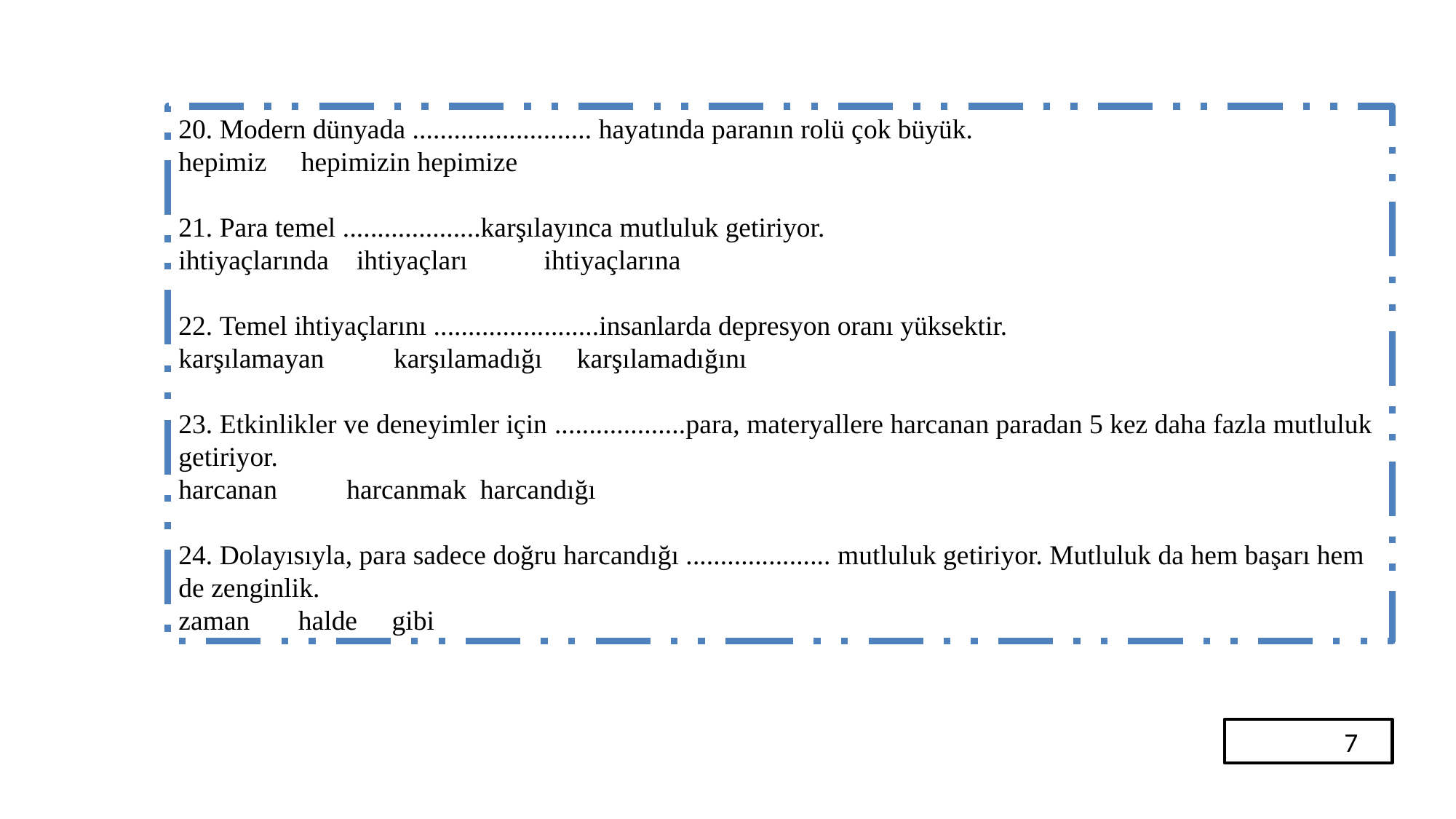

20. Modern dünyada .......................... hayatında paranın rolü çok büyük.
hepimiz     hepimizin hepimize

21. Para temel ....................karşılayınca mutluluk getiriyor.
ihtiyaçlarında    ihtiyaçları           ihtiyaçlarına

22. Temel ihtiyaçlarını ........................insanlarda depresyon oranı yüksektir.
karşılamayan          karşılamadığı     karşılamadığını

23. Etkinlikler ve deneyimler için ...................para, materyallere harcanan paradan 5 kez daha fazla mutluluk getiriyor.
harcanan          harcanmak  harcandığı

24. Dolayısıyla, para sadece doğru harcandığı ..................... mutluluk getiriyor. Mutluluk da hem başarı hem de zenginlik.
zaman       halde     gibi
	7